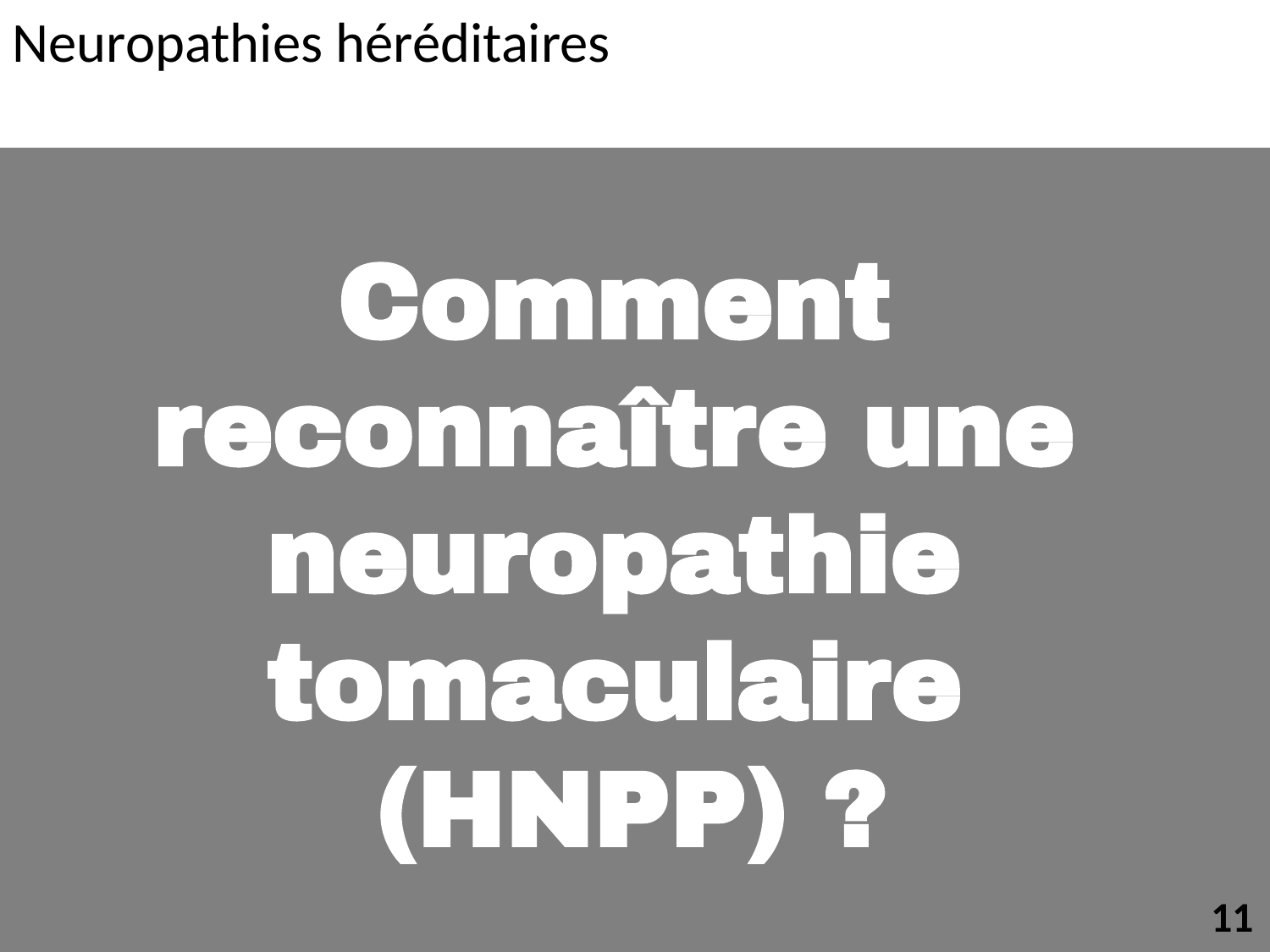

Neuropathies héréditaires

Comment
reconnaître une
neuropathie
tomaculaire
(HNPP) ?
11